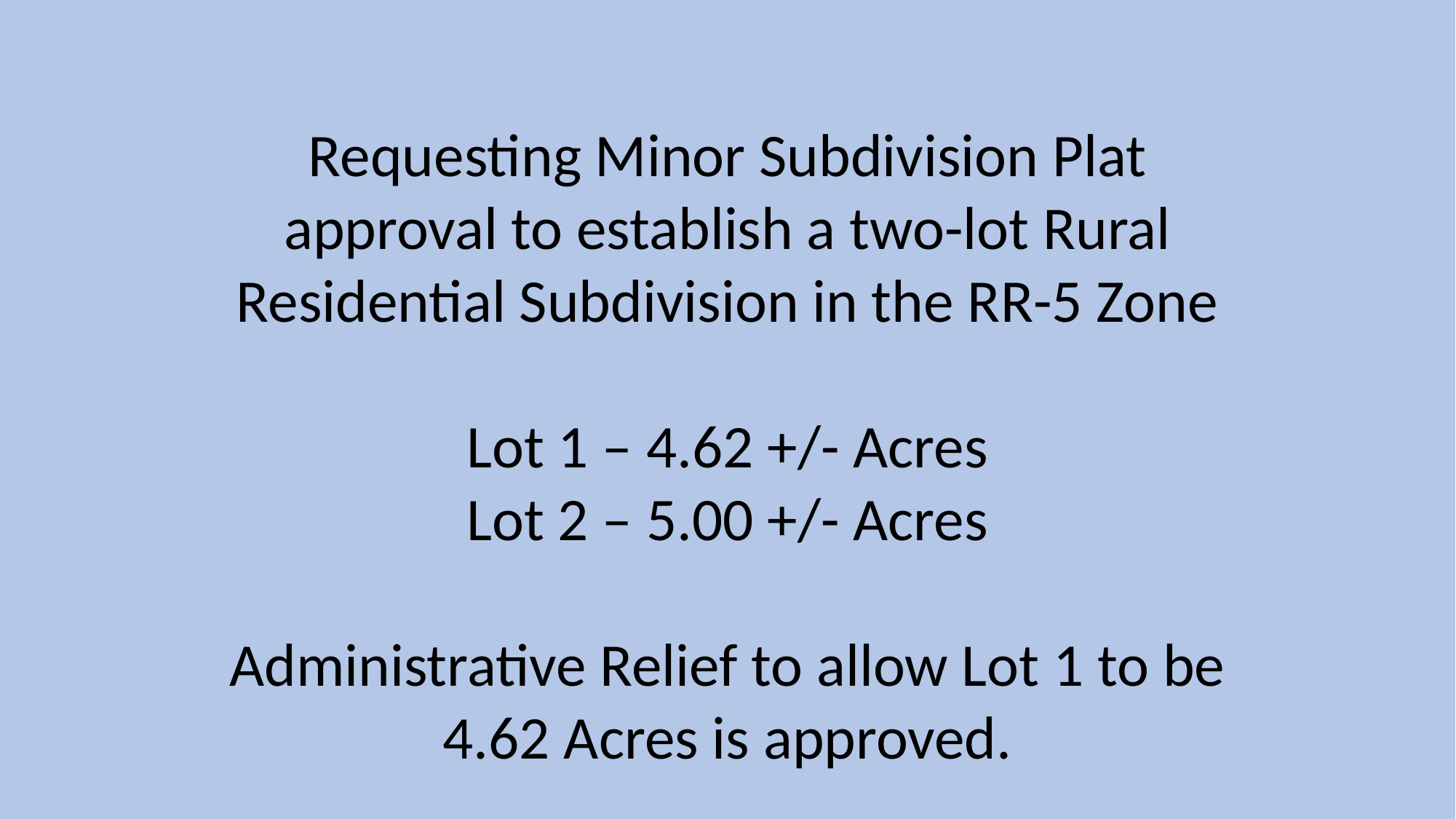

Requesting Minor Subdivision Plat approval to establish a two-lot Rural Residential Subdivision in the RR-5 Zone

Lot 1 – 4.62 +/- Acres
Lot 2 – 5.00 +/- Acres

Administrative Relief to allow Lot 1 to be 4.62 Acres is approved.